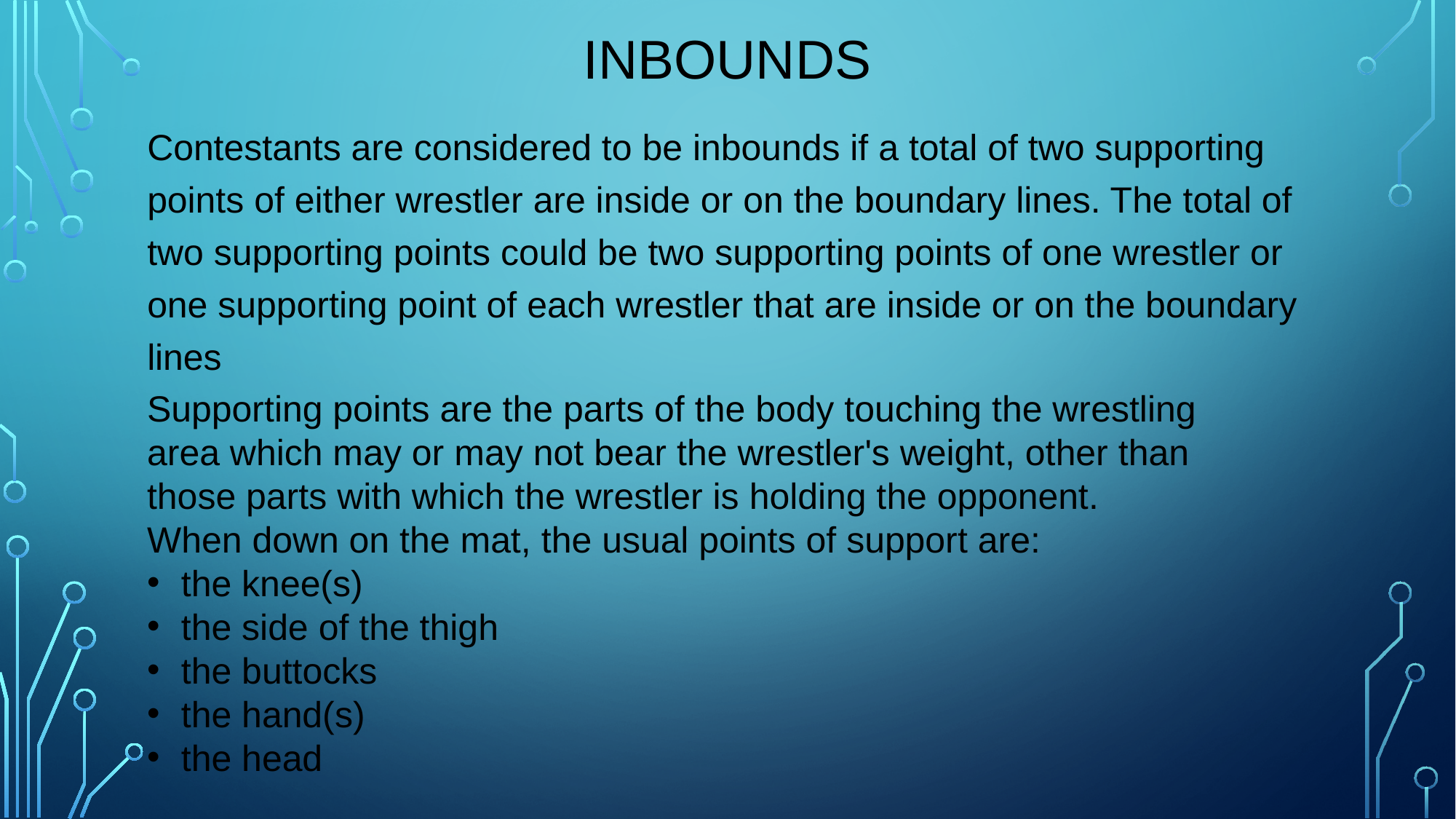

# Inbounds
Contestants are considered to be inbounds if a total of two supporting points of either wrestler are inside or on the boundary lines. The total of two supporting points could be two supporting points of one wrestler or one supporting point of each wrestler that are inside or on the boundary lines
Supporting points are the parts of the body touching the wrestling area which may or may not bear the wrestler's weight, other than those parts with which the wrestler is holding the opponent.
When down on the mat, the usual points of support are:
the knee(s)
the side of the thigh
the buttocks
the hand(s)
the head